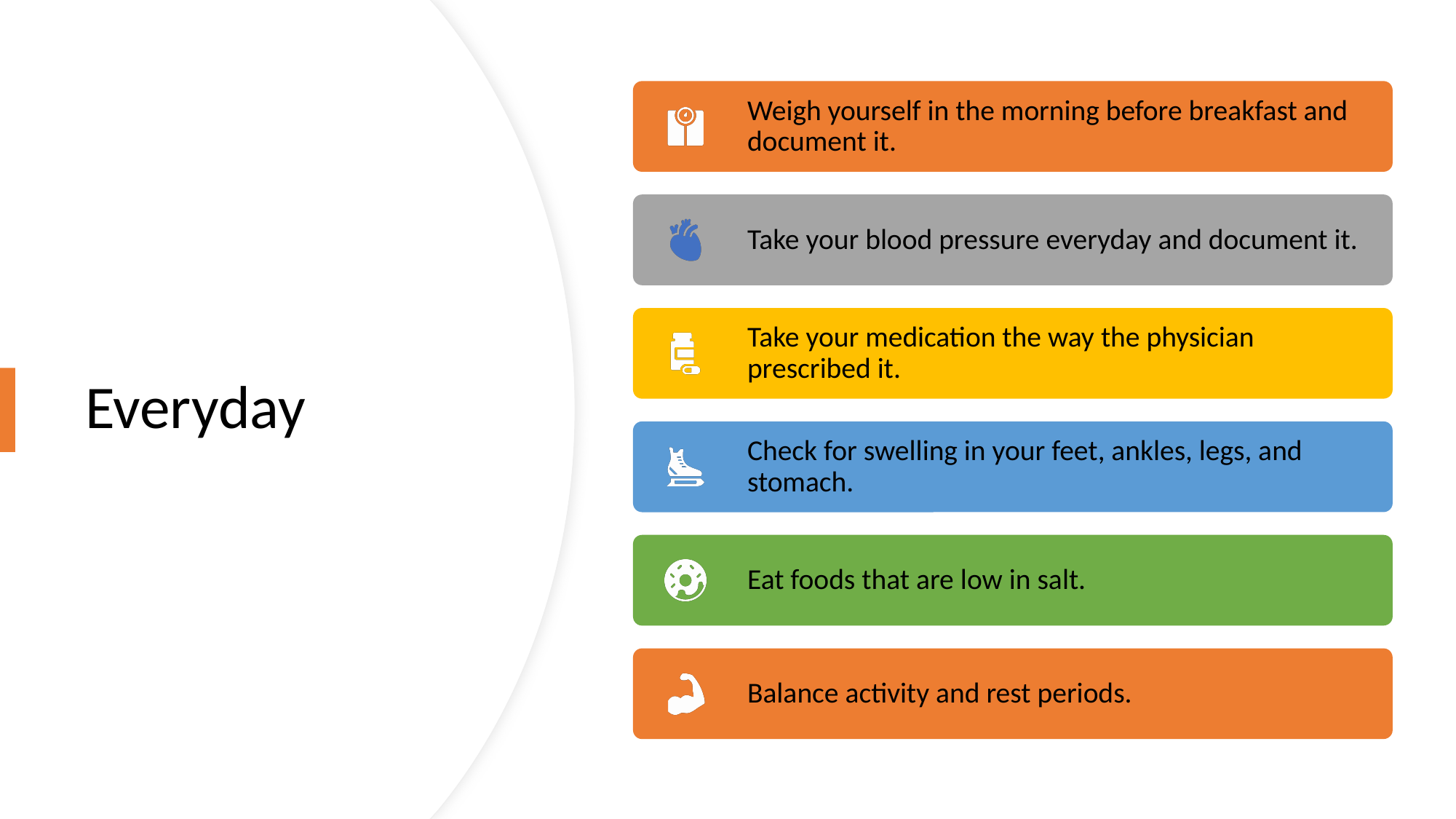

Weigh yourself in the morning before breakfast and document it.
Take your blood pressure everyday and document it.
Take your medication the way the physician prescribed it.
Check for swelling in your feet, ankles, legs, and stomach.
Eat foods that are low in salt.
Balance activity and rest periods.
# Everyday